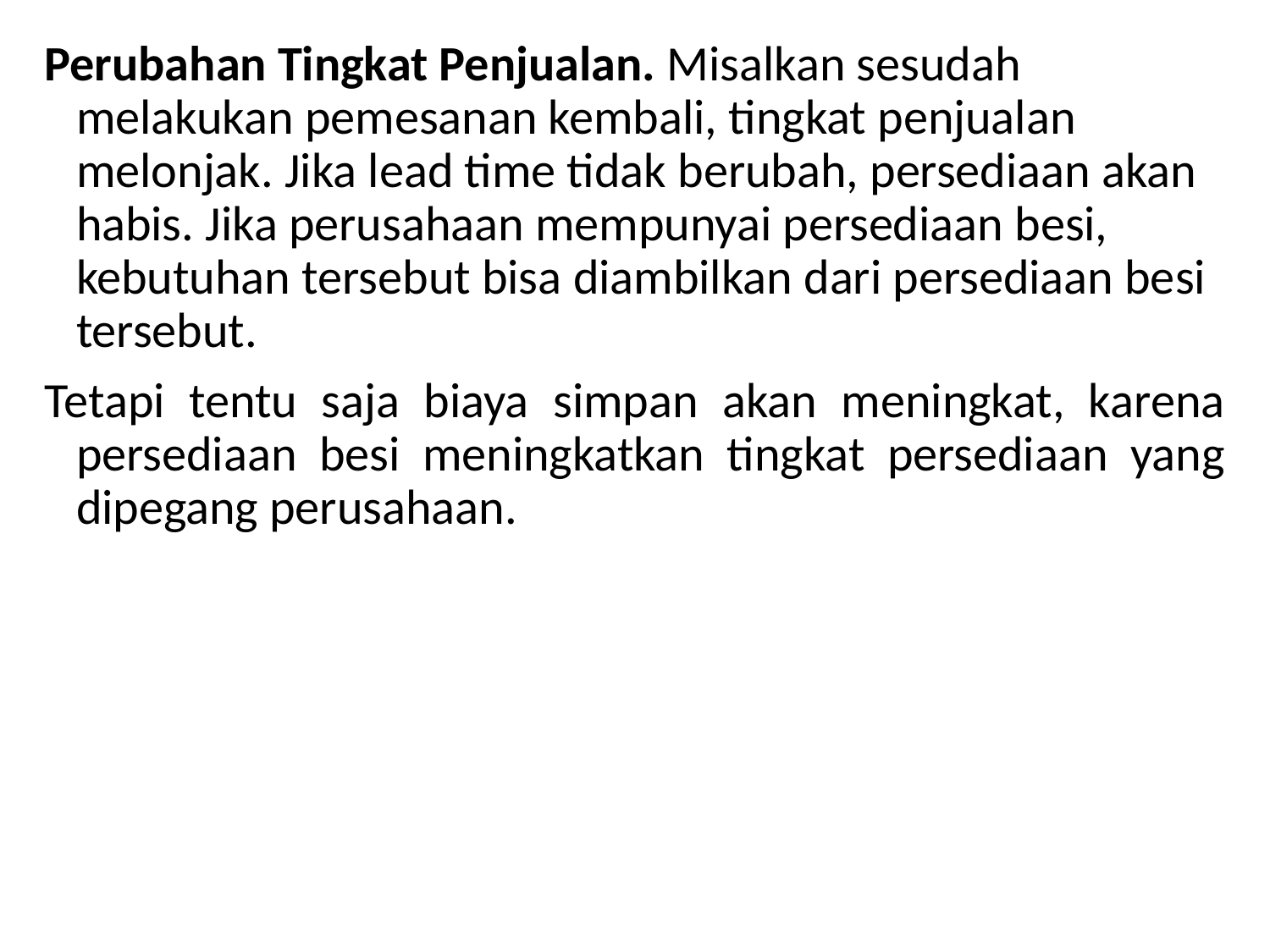

Perubahan Tingkat Penjualan. Misalkan sesudah melakukan pemesanan kembali, tingkat penjualan melonjak. Jika lead time tidak berubah, persediaan akan habis. Jika perusahaan mempunyai persediaan besi, kebutuhan tersebut bisa diambilkan dari persediaan besi tersebut.
Tetapi tentu saja biaya simpan akan meningkat, karena persediaan besi meningkatkan tingkat persediaan yang dipegang perusahaan.